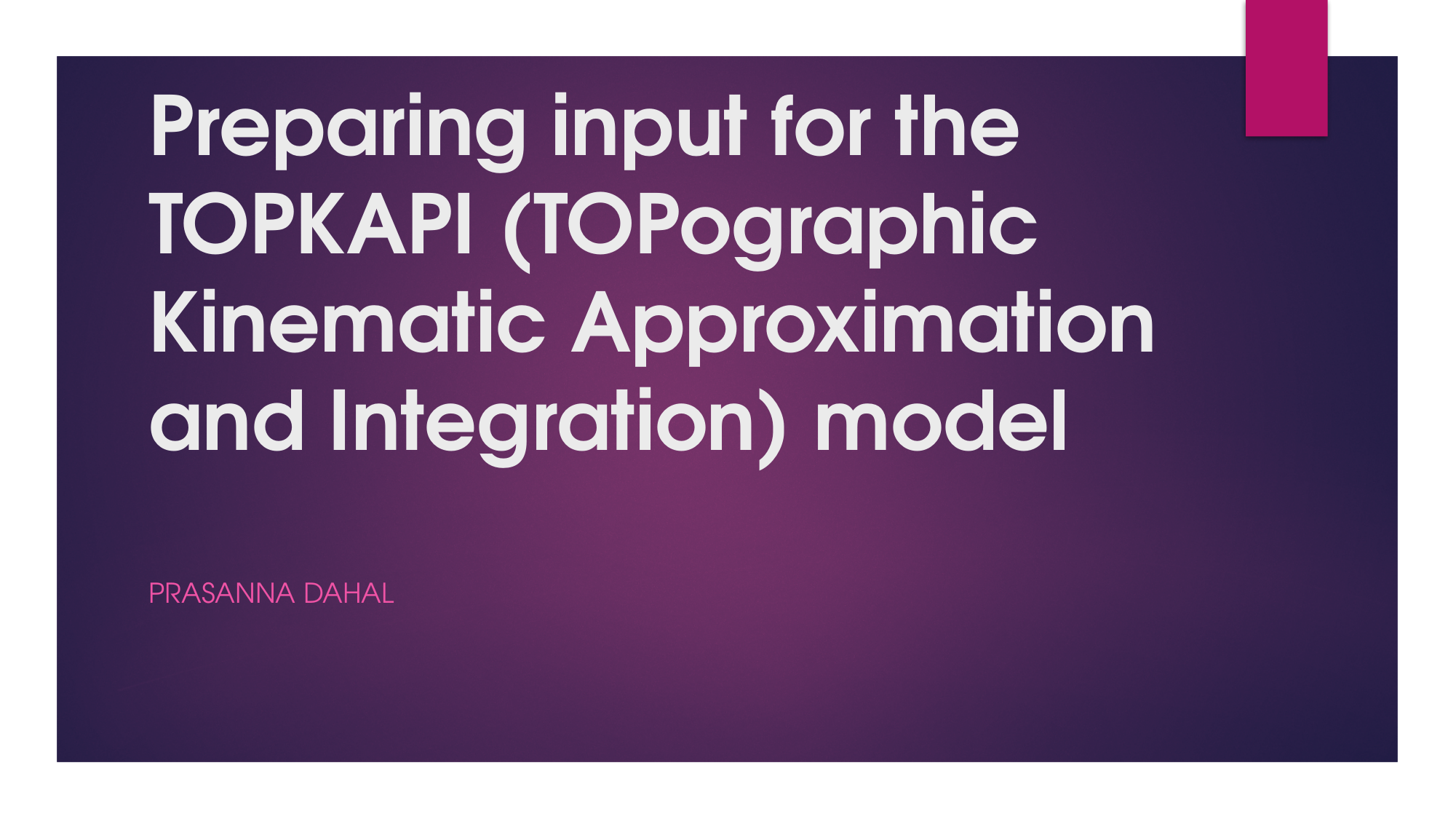

# Preparing input for the TOPKAPI (TOPographic Kinematic Approximation and Integration) model
Prasanna Dahal